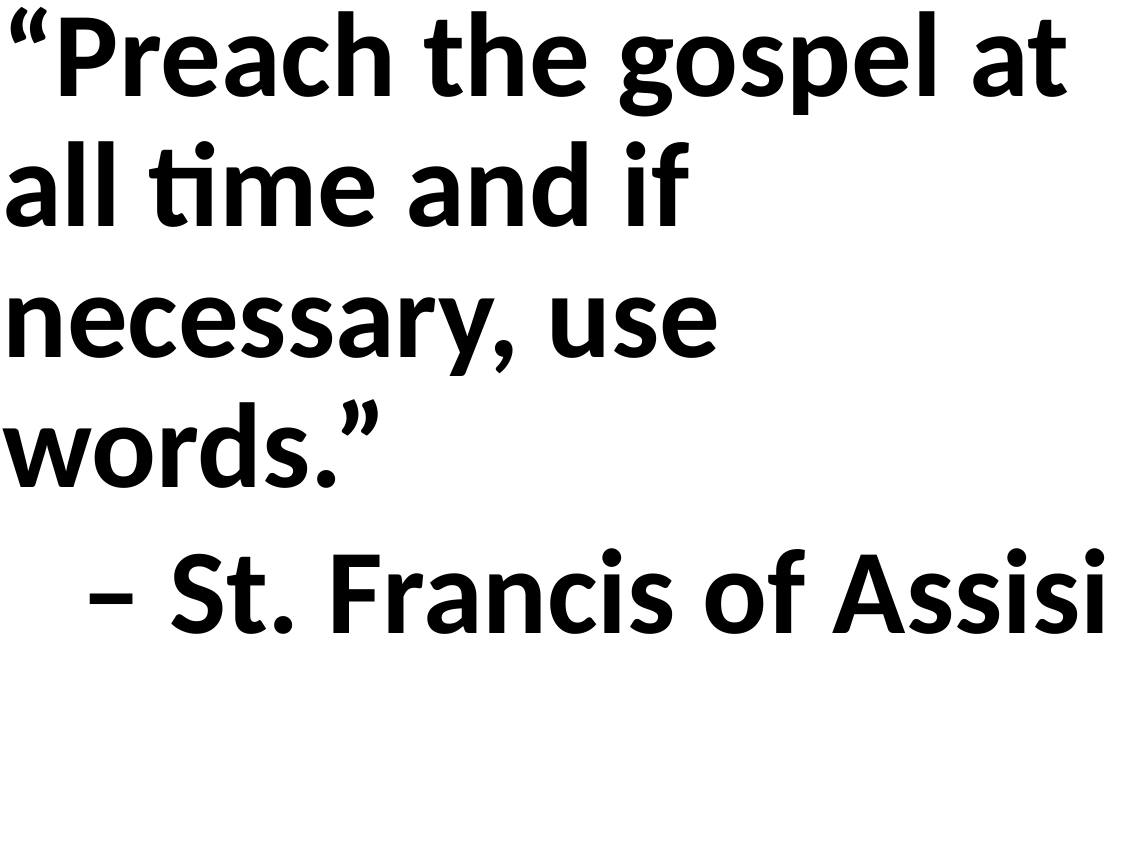

“Preach the gospel at all time and if necessary, use words.”
– St. Francis of Assisi